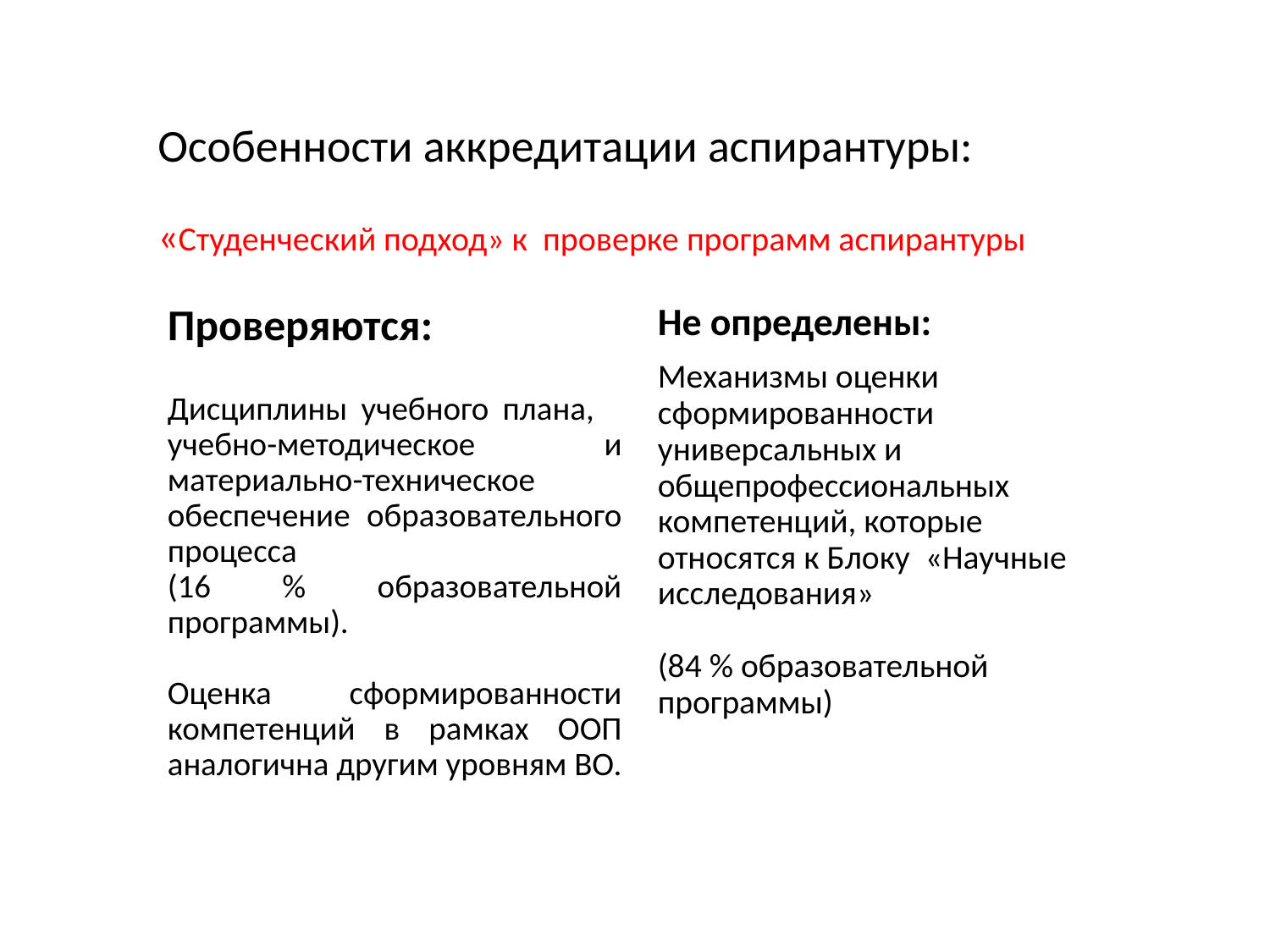

# Особенности аккредитации аспирантуры: «Студенческий подход» к  проверке программ аспирантуры
Проверяются:

Дисциплины учебного плана,   учебно-методическое и материально-техническое обеспечение образовательного процесса
(16 % образовательной программы).

Оценка сформированности компетенций в рамках ООП аналогична другим уровням ВО.

Не определены:

Механизмы оценки сформированности универсальных и общепрофессиональных компетенций, которые относятся к Блоку  «Научные исследования»

(84 % образовательной программы)